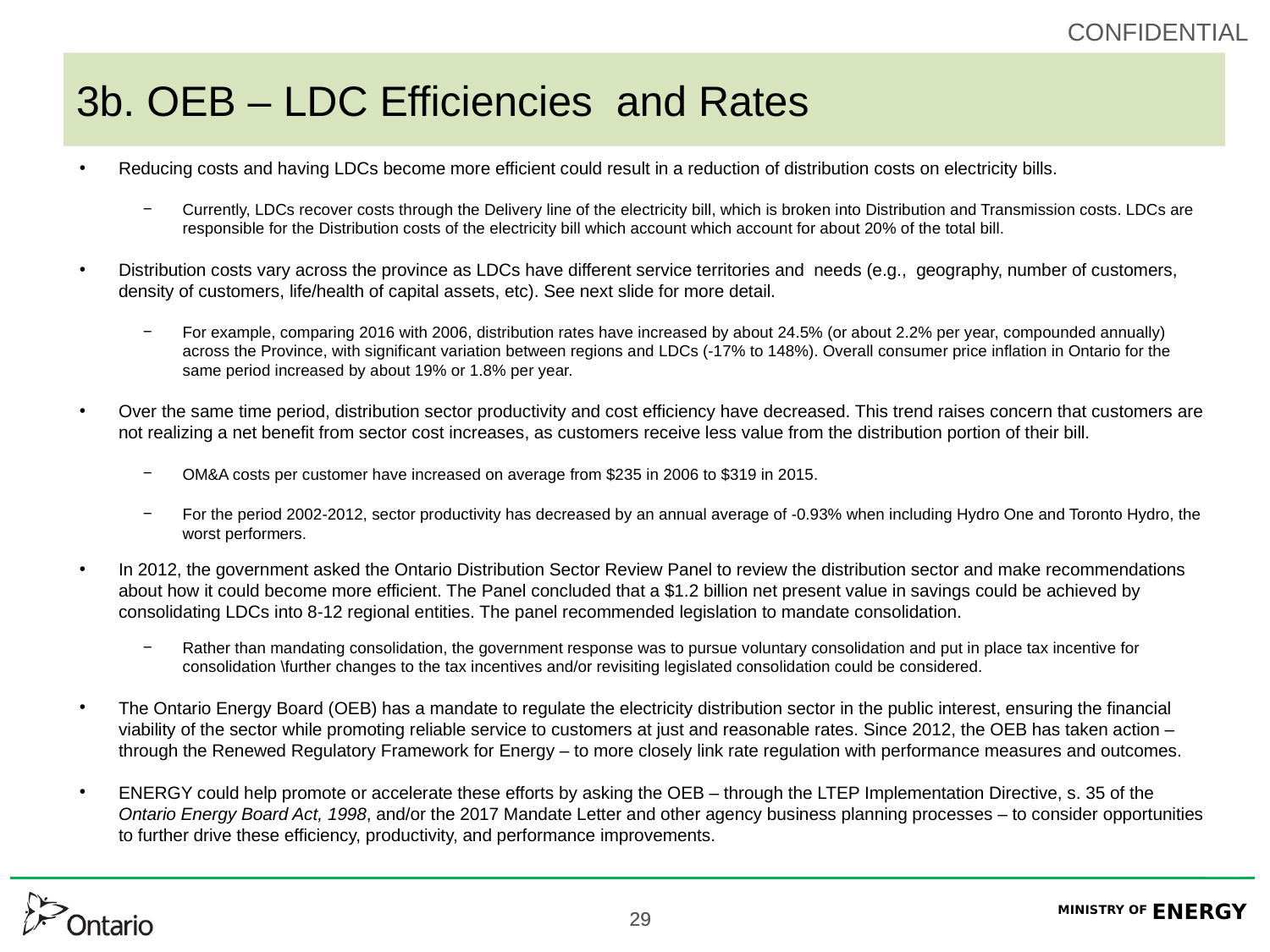

# 3b. OEB – LDC Efficiencies  and Rates
Reducing costs and having LDCs become more efficient could result in a reduction of distribution costs on electricity bills.
Currently, LDCs recover costs through the Delivery line of the electricity bill, which is broken into Distribution and Transmission costs. LDCs are responsible for the Distribution costs of the electricity bill which account which account for about 20% of the total bill.
Distribution costs vary across the province as LDCs have different service territories and  needs (e.g.,  geography, number of customers, density of customers, life/health of capital assets, etc). See next slide for more detail.
For example, comparing 2016 with 2006, distribution rates have increased by about 24.5% (or about 2.2% per year, compounded annually) across the Province, with significant variation between regions and LDCs (-17% to 148%). Overall consumer price inflation in Ontario for the same period increased by about 19% or 1.8% per year.
Over the same time period, distribution sector productivity and cost efficiency have decreased. This trend raises concern that customers are not realizing a net benefit from sector cost increases, as customers receive less value from the distribution portion of their bill.
OM&A costs per customer have increased on average from $235 in 2006 to $319 in 2015.
For the period 2002-2012, sector productivity has decreased by an annual average of -0.93% when including Hydro One and Toronto Hydro, the worst performers.
In 2012, the government asked the Ontario Distribution Sector Review Panel to review the distribution sector and make recommendations about how it could become more efficient. The Panel concluded that a $1.2 billion net present value in savings could be achieved by consolidating LDCs into 8-12 regional entities. The panel recommended legislation to mandate consolidation.
Rather than mandating consolidation, the government response was to pursue voluntary consolidation and put in place tax incentive for consolidation \further changes to the tax incentives and/or revisiting legislated consolidation could be considered.
The Ontario Energy Board (OEB) has a mandate to regulate the electricity distribution sector in the public interest, ensuring the financial viability of the sector while promoting reliable service to customers at just and reasonable rates. Since 2012, the OEB has taken action – through the Renewed Regulatory Framework for Energy – to more closely link rate regulation with performance measures and outcomes.
ENERGY could help promote or accelerate these efforts by asking the OEB – through the LTEP Implementation Directive, s. 35 of the Ontario Energy Board Act, 1998, and/or the 2017 Mandate Letter and other agency business planning processes – to consider opportunities to further drive these efficiency, productivity, and performance improvements.